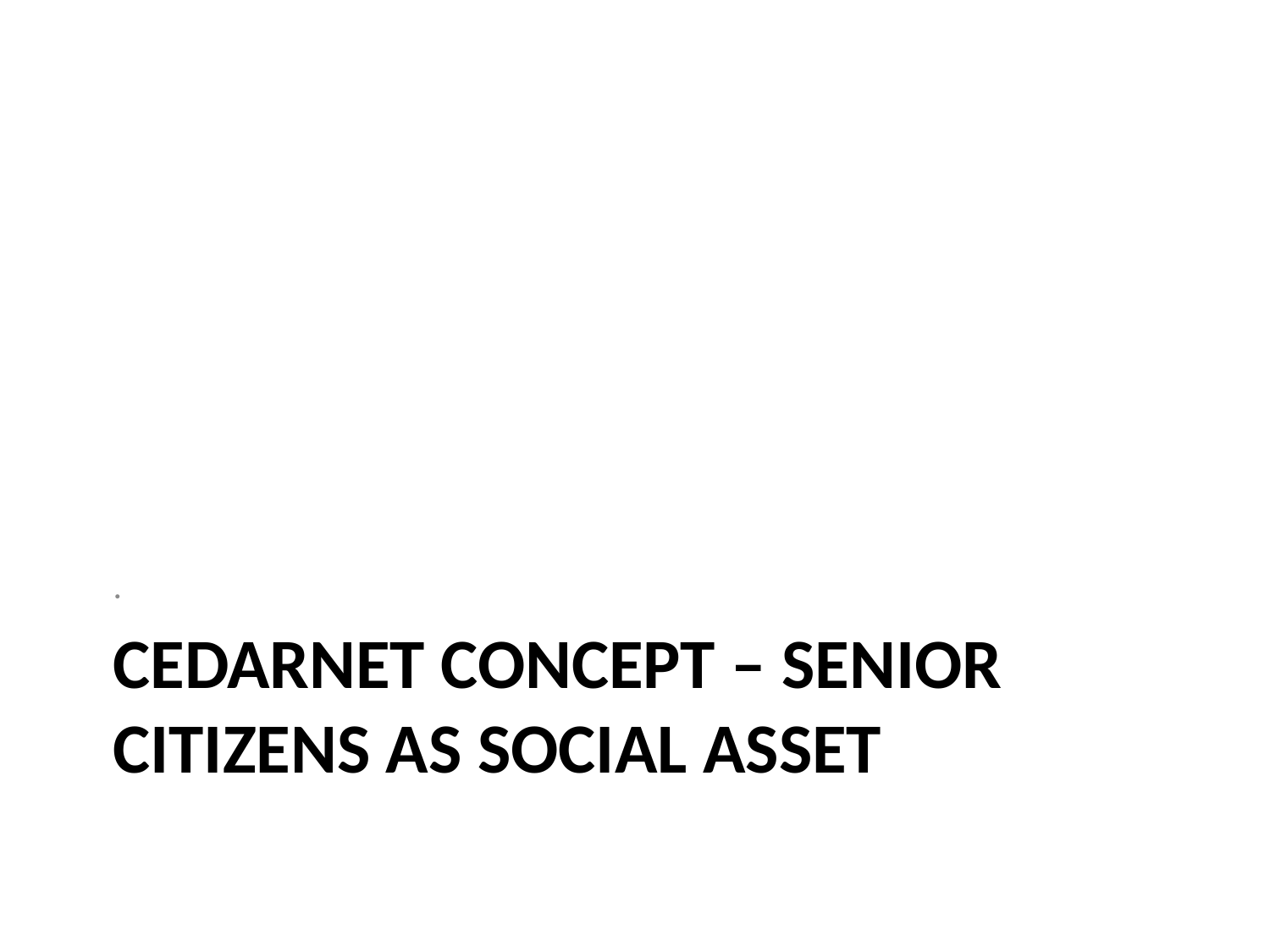

.
# CEDARNET CONCEPT – SENIOR CITIZENS AS SOCIAL ASSET